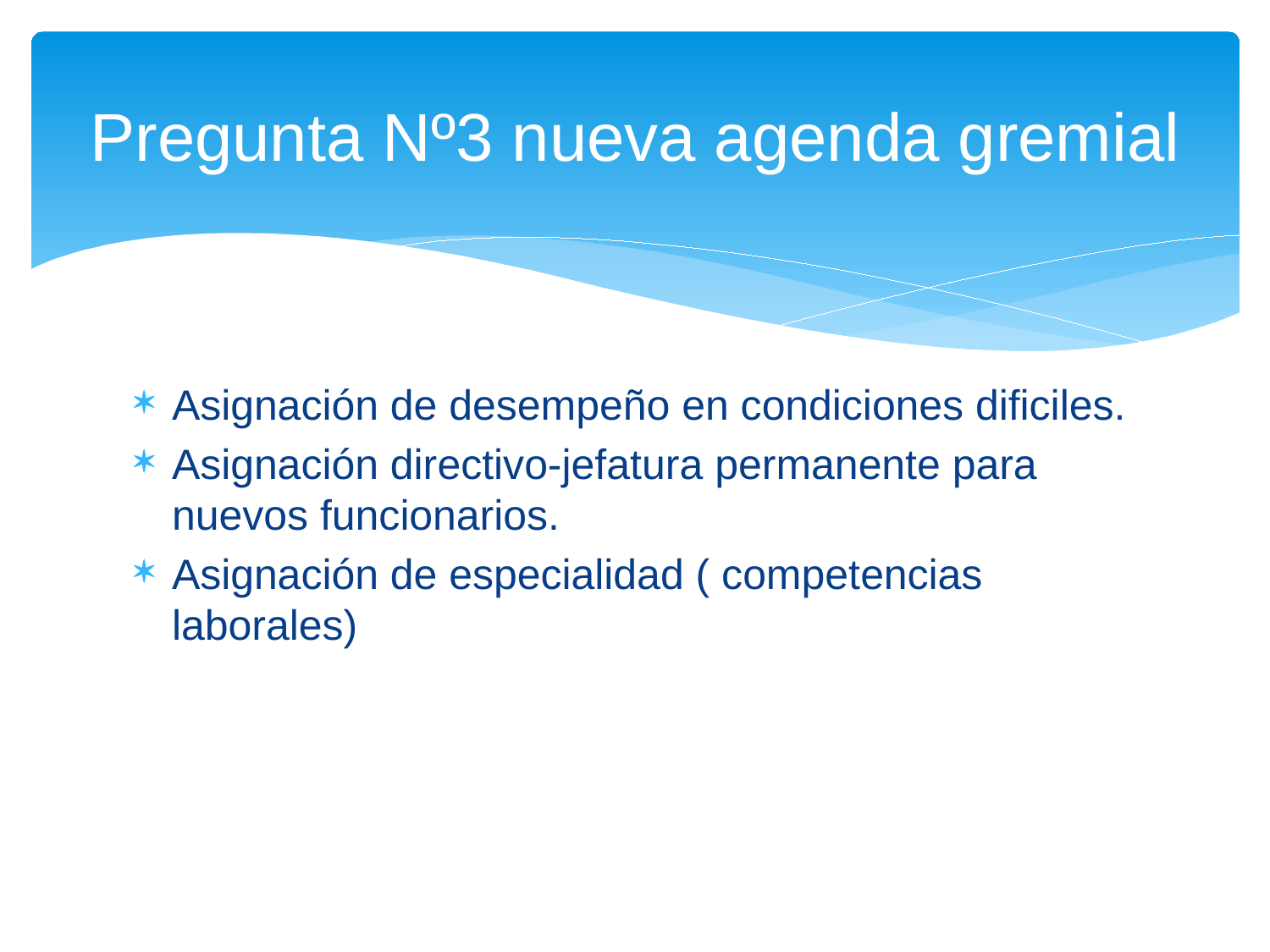

# Pregunta Nº3 nueva agenda gremial
Asignación de desempeño en condiciones dificiles.
Asignación directivo-jefatura permanente para nuevos funcionarios.
Asignación de especialidad ( competencias laborales)